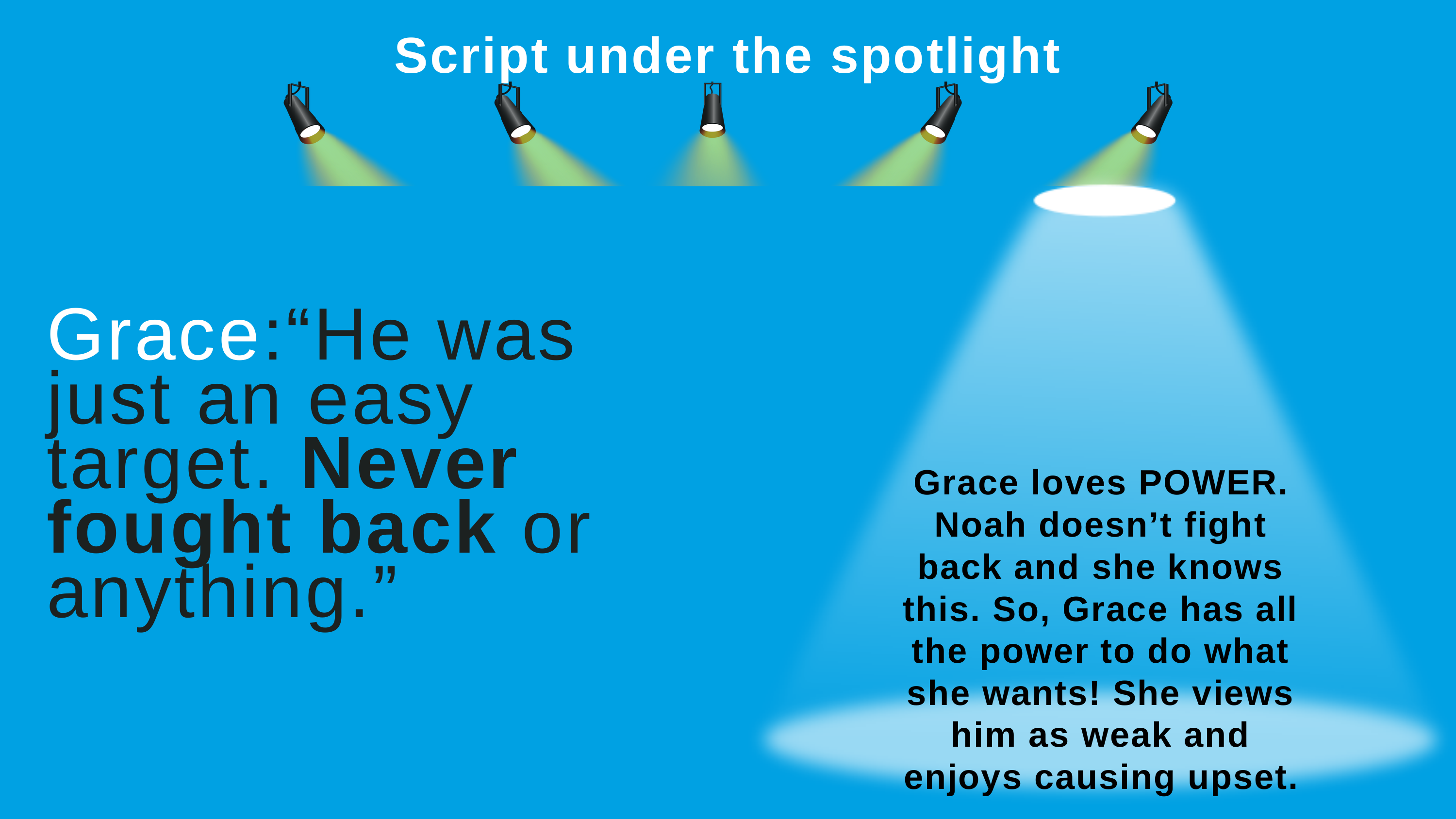

Script under the spotlight

Grace:“He was just an easy target. Never fought back or anything.”

Grace loves POWER.
Noah doesn’t fight back and she knows this. So, Grace has all the power to do what she wants! She views him as weak and enjoys causing upset.